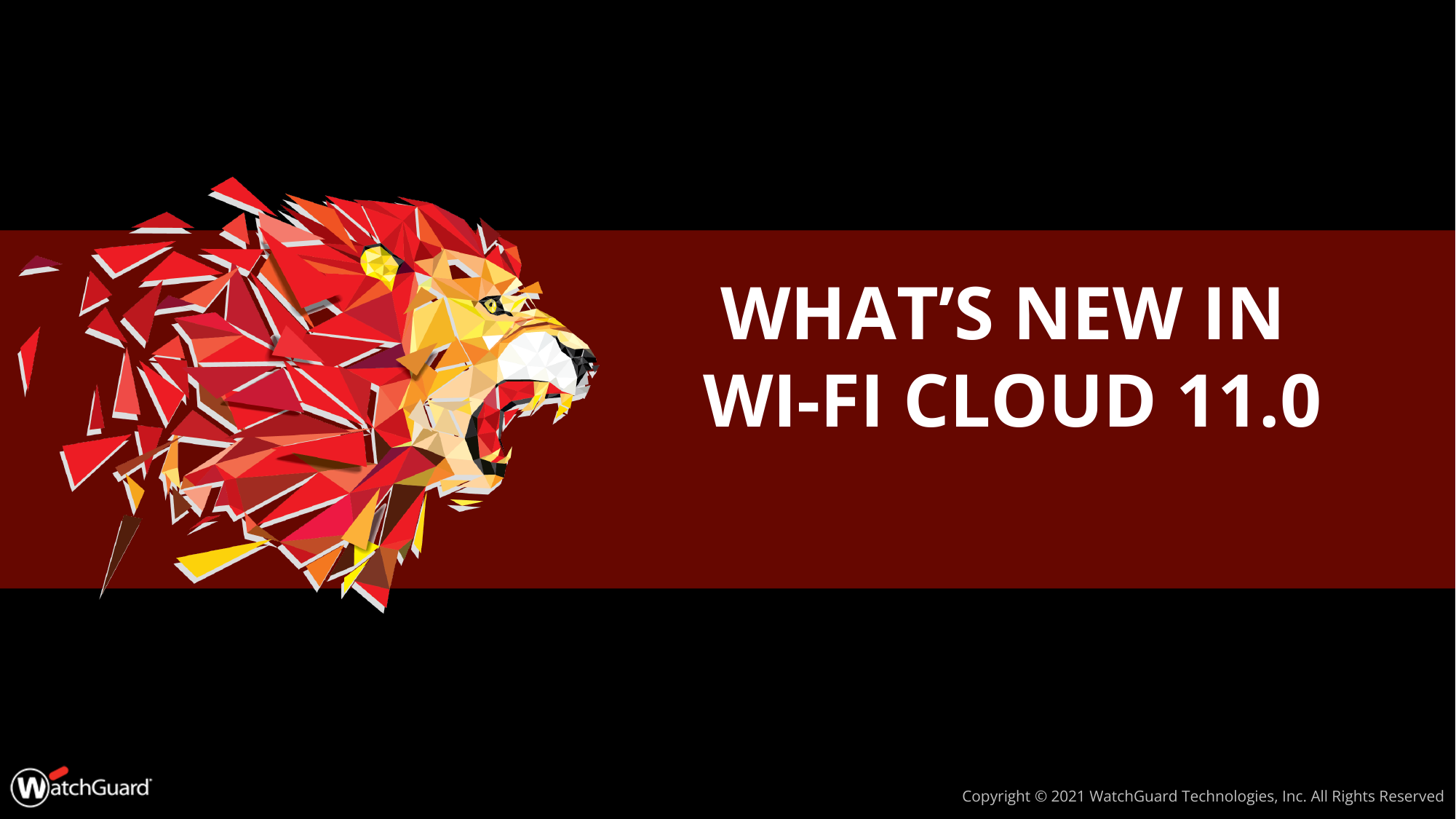

# What’s new in Wi-Fi Cloud 11.0